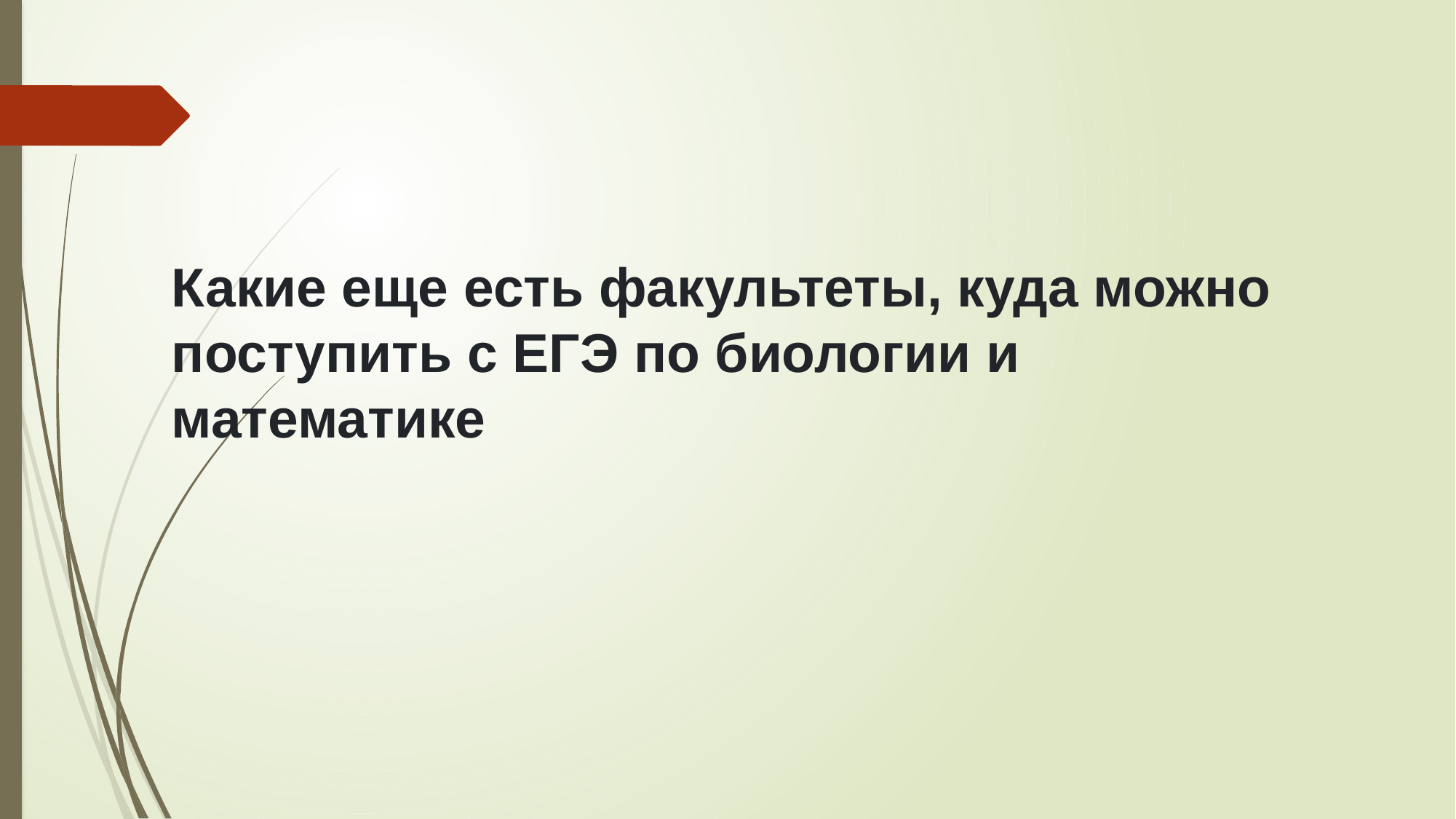

Какие еще есть факультеты, куда можно поступить с ЕГЭ по биологии и математике